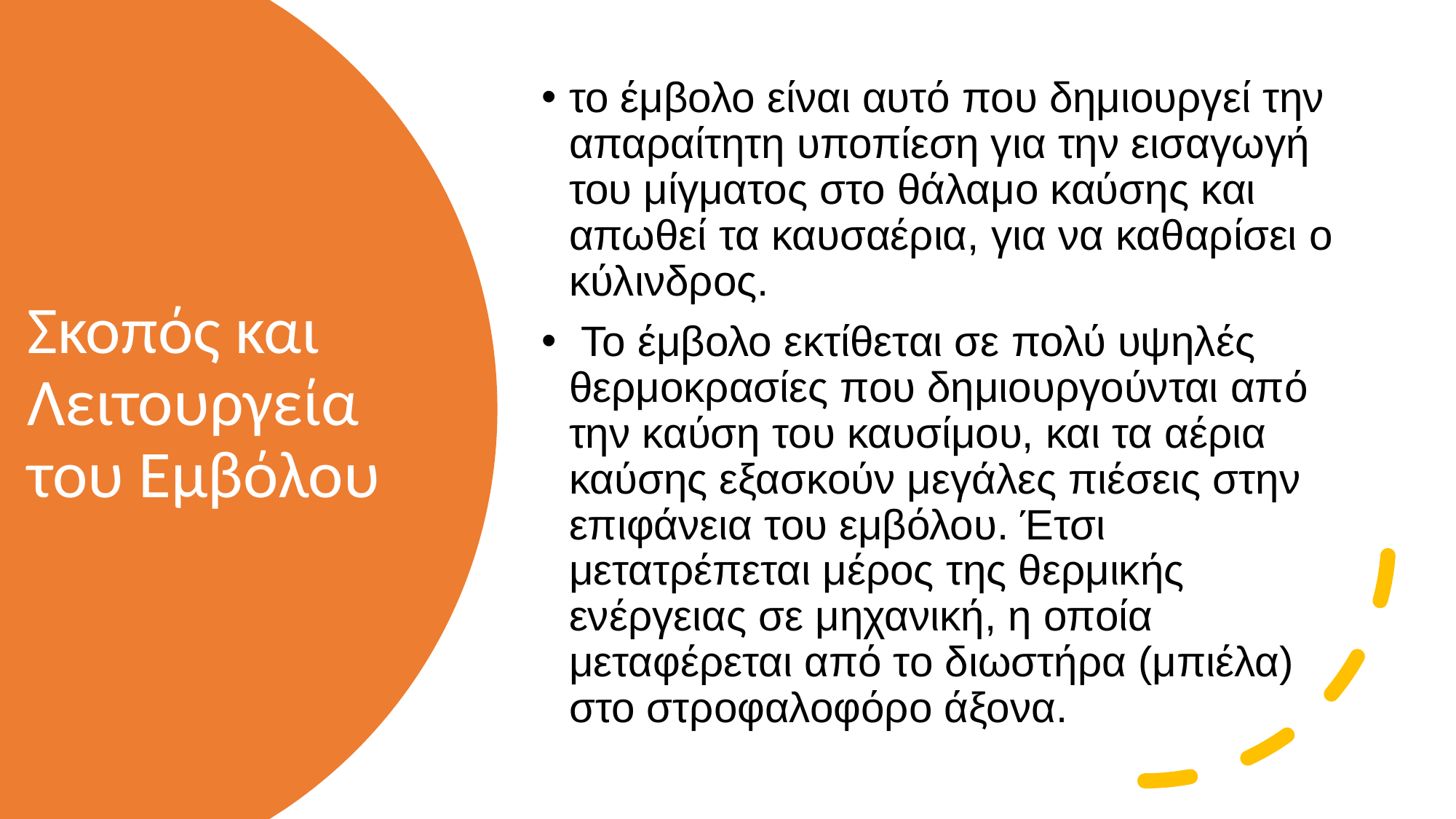

το έμβολο είναι αυτό που δημιουργεί την απαραίτητη υποπίεση για την εισαγωγή του μίγματος στο θάλαμο καύσης και απωθεί τα καυσαέρια, για να καθαρίσει ο κύλινδρος.
 Το έμβολο εκτίθεται σε πολύ υψηλές θερμοκρασίες που δημιουργούνται από την καύση του καυσίμου, και τα αέρια καύσης εξασκούν μεγάλες πιέσεις στην επιφάνεια του εμβόλου. Έτσι μετατρέπεται μέρος της θερμικής ενέργειας σε μηχανική, η οποία μεταφέρεται από το διωστήρα (μπιέλα) στο στροφαλοφόρο άξονα.

# Σκοπός και Λειτουργεία του Εμβόλου